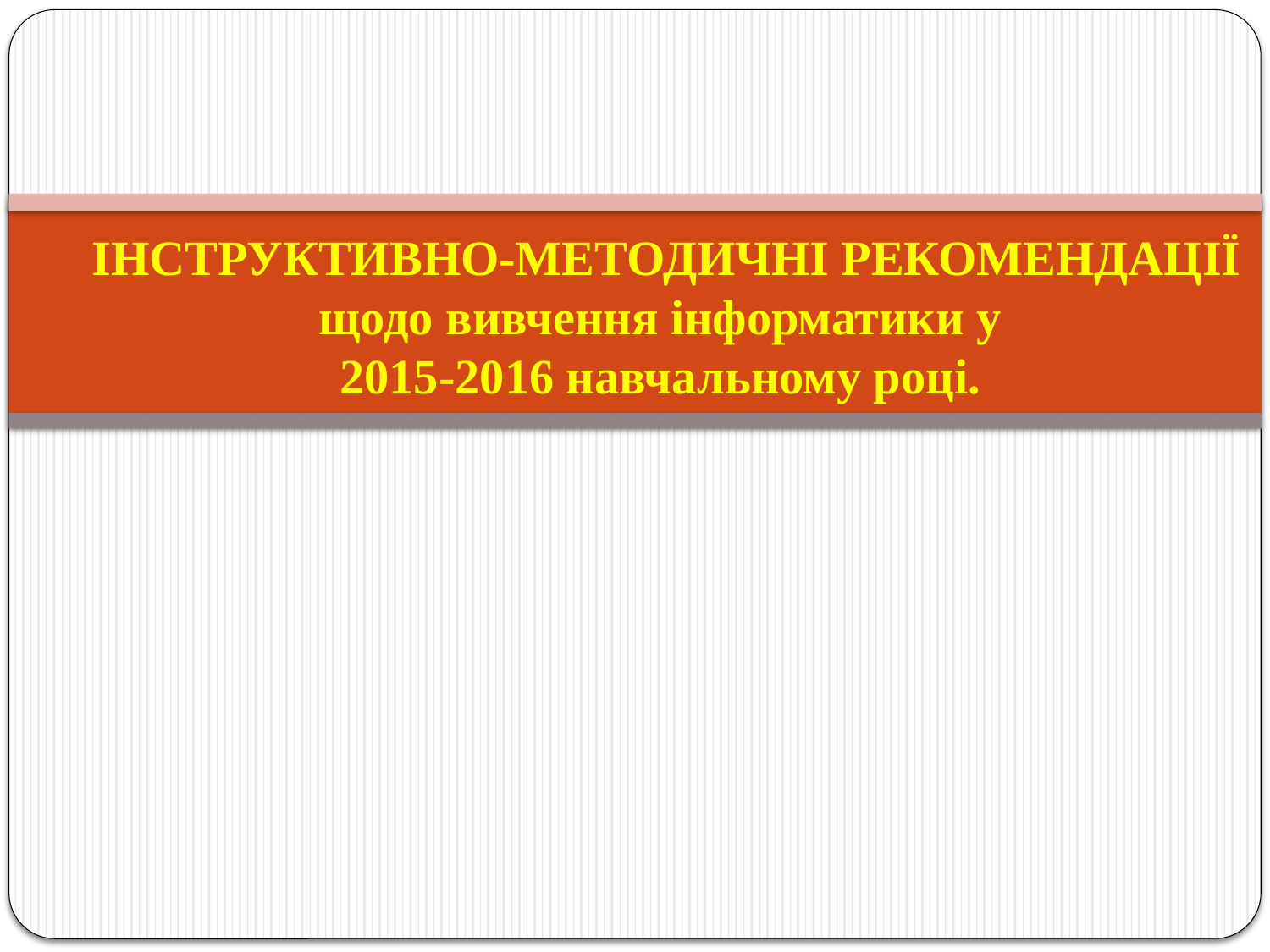

ІНСТРУКТИВНО-МЕТОДИЧНІ РЕКОМЕНДАЦІЇ
щодо вивчення інформатики у
2015-2016 навчальному році.